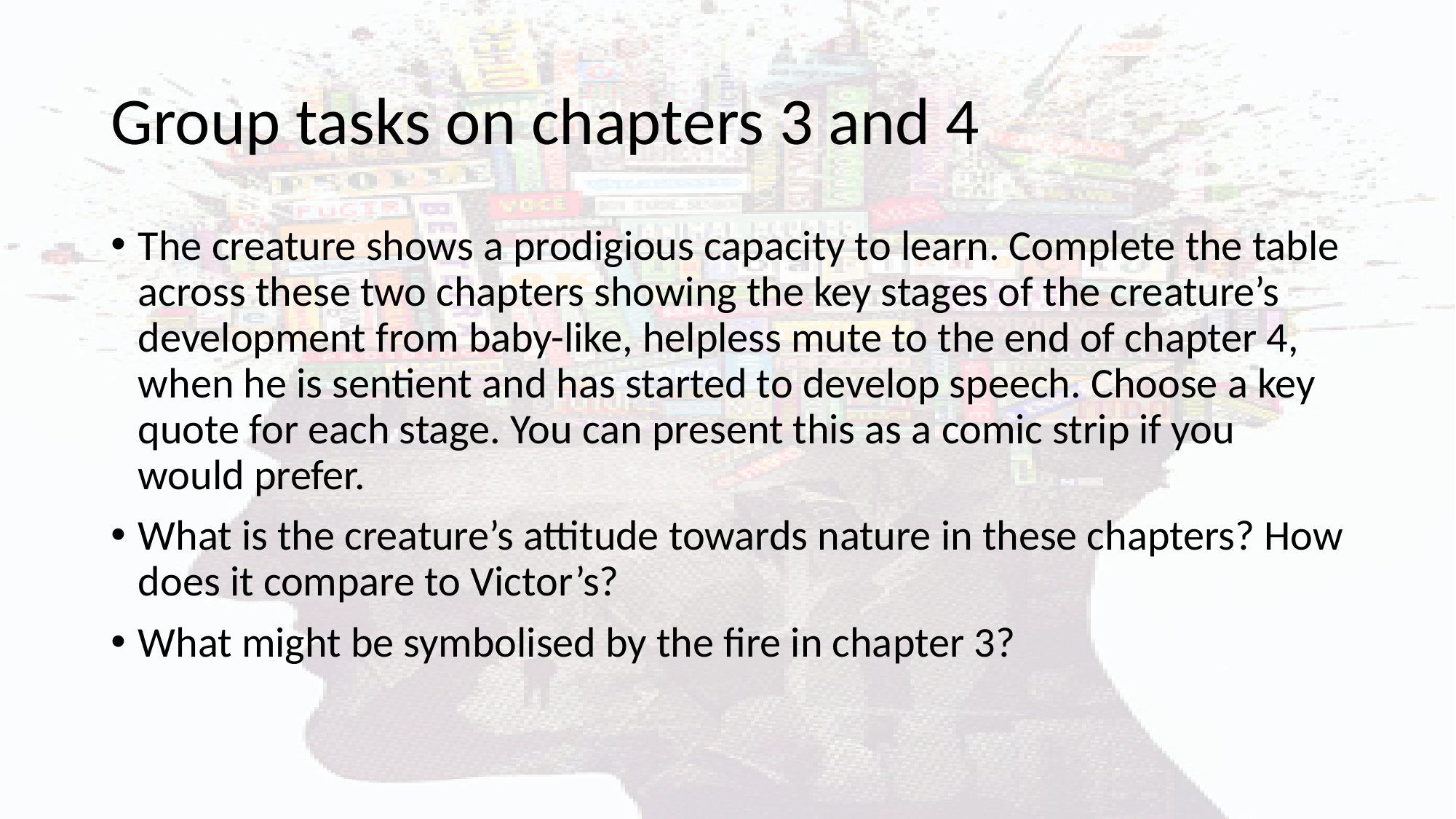

# Group tasks on chapters 3 and 4
The creature shows a prodigious capacity to learn. Complete the table across these two chapters showing the key stages of the creature’s development from baby-like, helpless mute to the end of chapter 4, when he is sentient and has started to develop speech. Choose a key quote for each stage. You can present this as a comic strip if you would prefer.
What is the creature’s attitude towards nature in these chapters? How does it compare to Victor’s?
What might be symbolised by the fire in chapter 3?